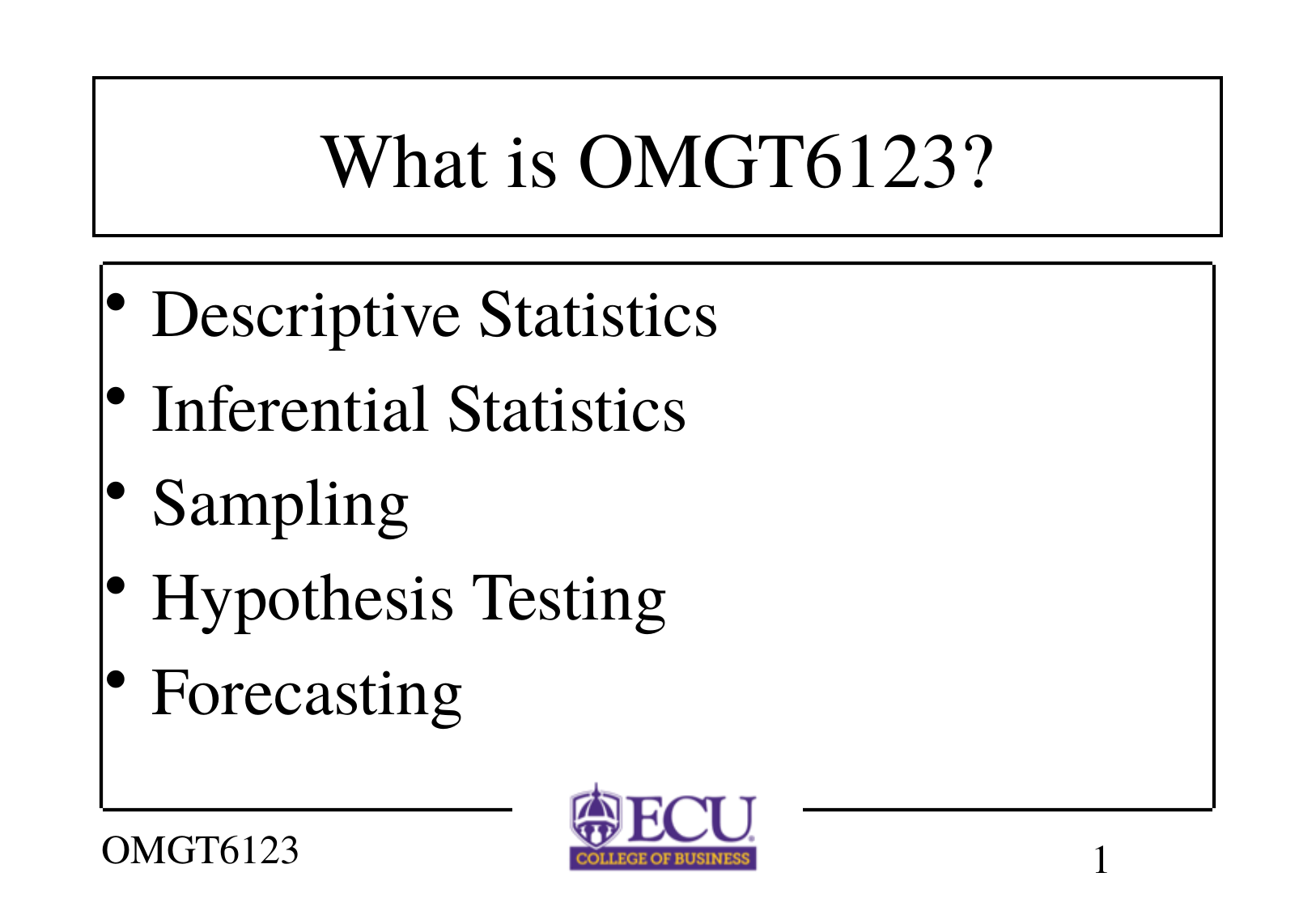

# What is OMGT6123?
Descriptive Statistics
Inferential Statistics
Sampling
Hypothesis Testing
Forecasting